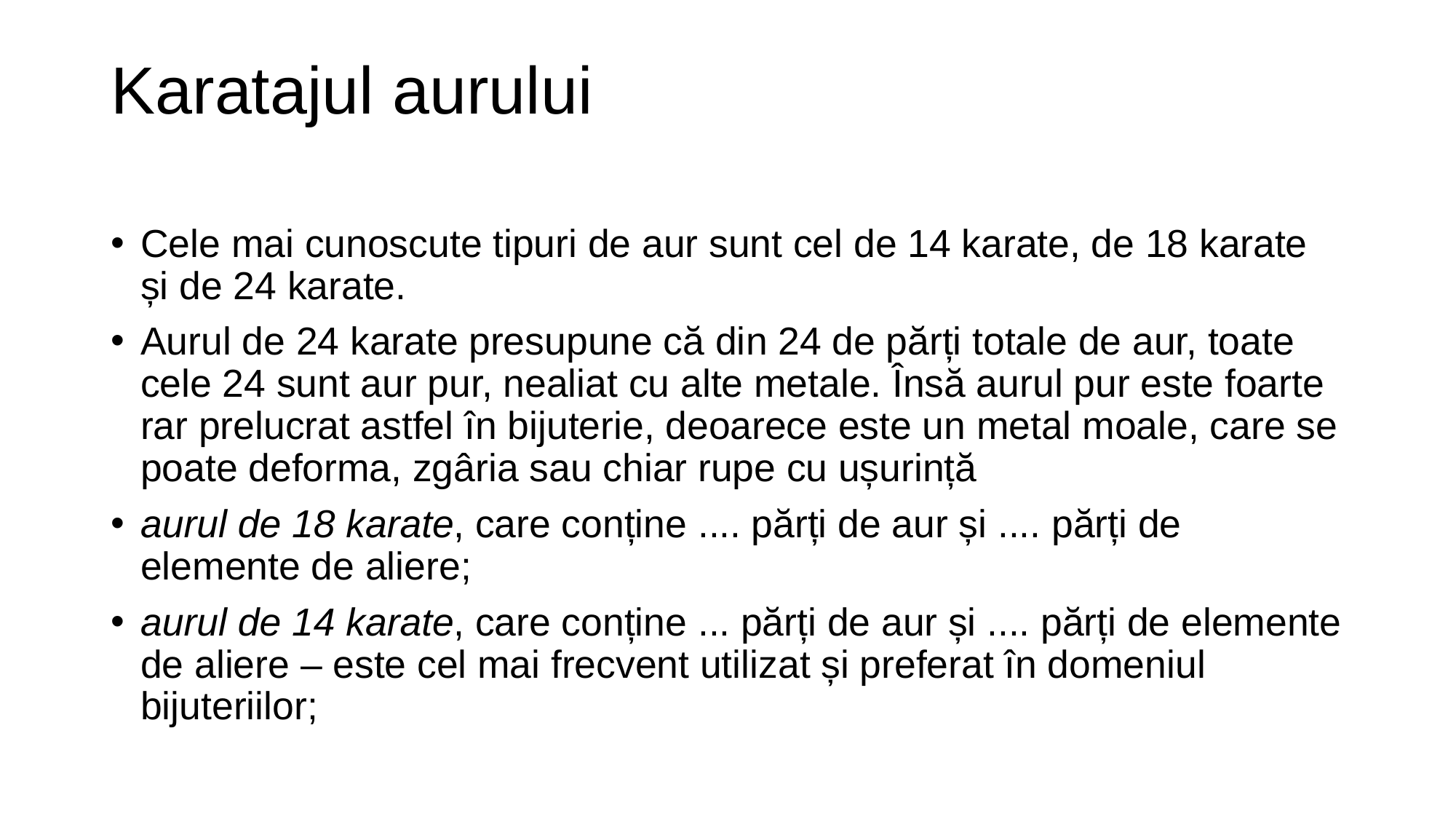

# Karatajul aurului
Cele mai cunoscute tipuri de aur sunt cel de 14 karate, de 18 karate și de 24 karate.
Aurul de 24 karate presupune că din 24 de părți totale de aur, toate cele 24 sunt aur pur, nealiat cu alte metale. Însă aurul pur este foarte rar prelucrat astfel în bijuterie, deoarece este un metal moale, care se poate deforma, zgâria sau chiar rupe cu ușurință
aurul de 18 karate, care conține .... părți de aur și .... părți de elemente de aliere;
aurul de 14 karate, care conține ... părți de aur și .... părți de elemente de aliere – este cel mai frecvent utilizat și preferat în domeniul bijuteriilor;